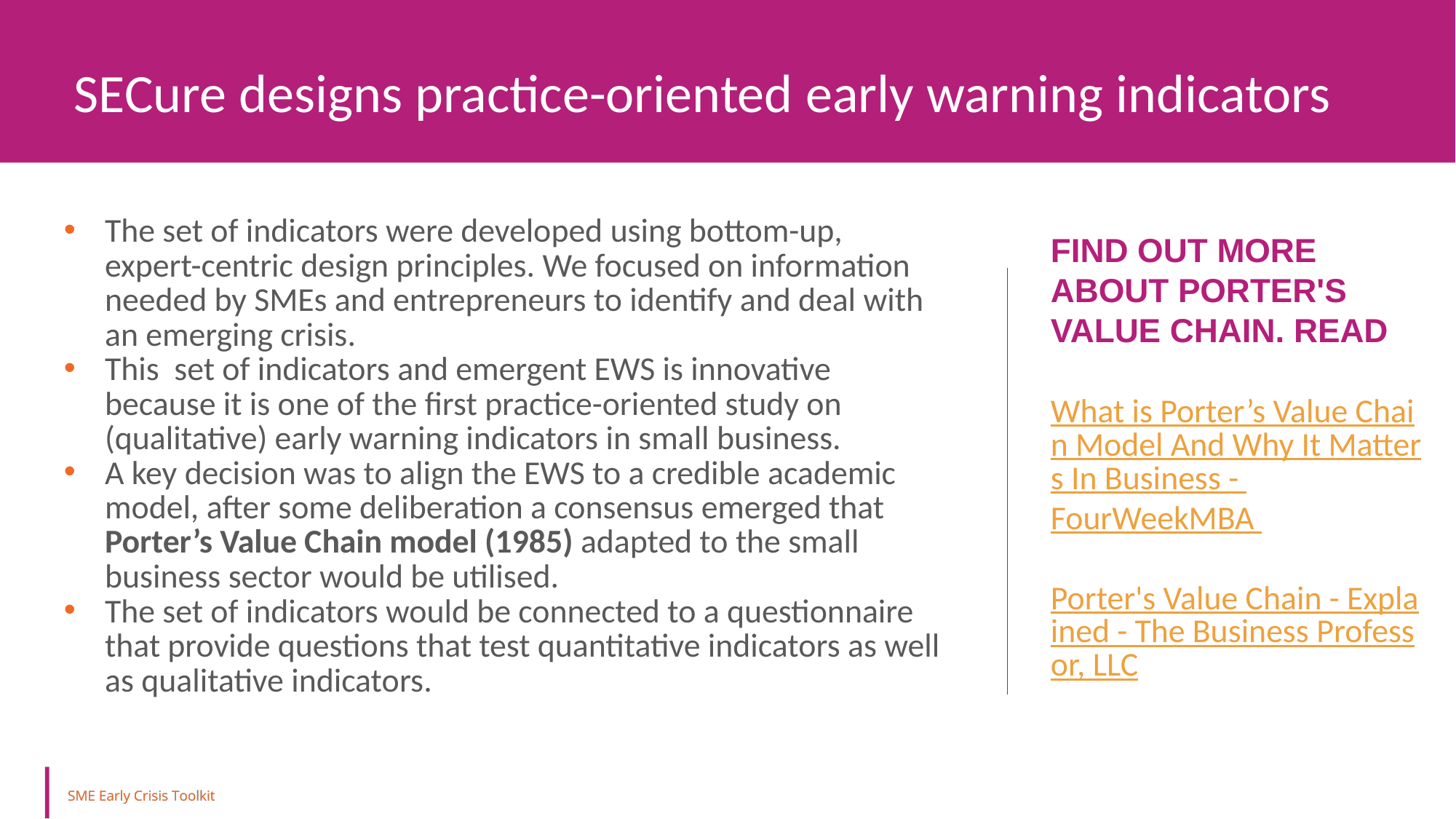

SECure designs practice-oriented early warning indicators

The set of indicators were developed using bottom-up, expert-centric design principles. We focused on information needed by SMEs and entrepreneurs to identify and deal with an emerging crisis.
This  set of indicators and emergent EWS is innovative because it is one of the first practice-oriented study on (qualitative) early warning indicators in small business.
A key decision was to align the EWS to a credible academic model, after some deliberation a consensus emerged that Porter’s Value Chain model (1985) adapted to the small business sector would be utilised.
The set of indicators would be connected to a questionnaire that provide questions that test quantitative indicators as well as qualitative indicators.

FIND OUT MORE ABOUT PORTER'S VALUE CHAIN. READ

What is Porter’s Value Chain Model And Why It Matters In Business - FourWeekMBA

Porter's Value Chain - Explained - The Business Professor, LLC